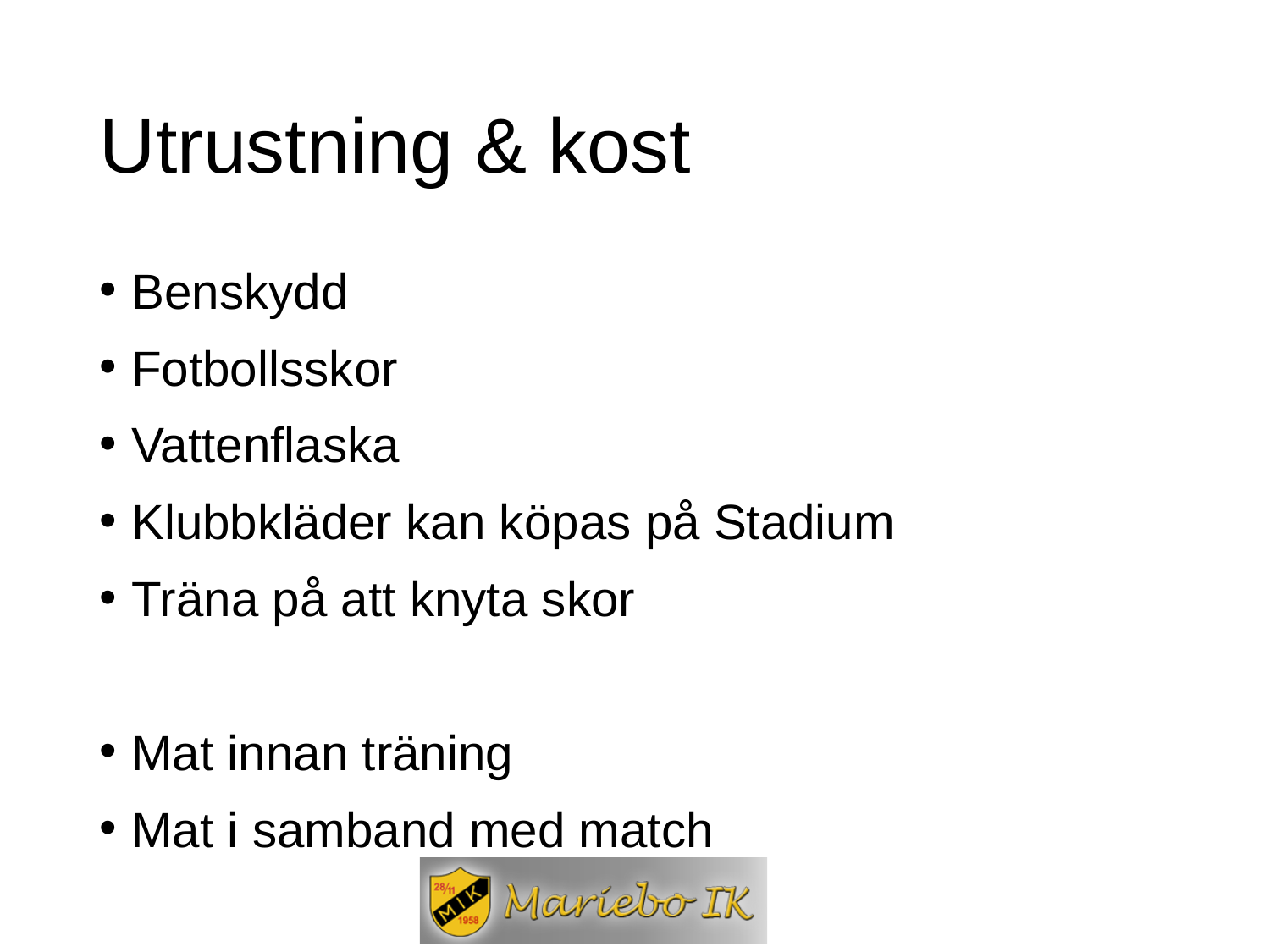

Utrustning & kost
Benskydd
Fotbollsskor
Vattenflaska
Klubbkläder kan köpas på Stadium
Träna på att knyta skor

Mat innan träning
Mat i samband med match